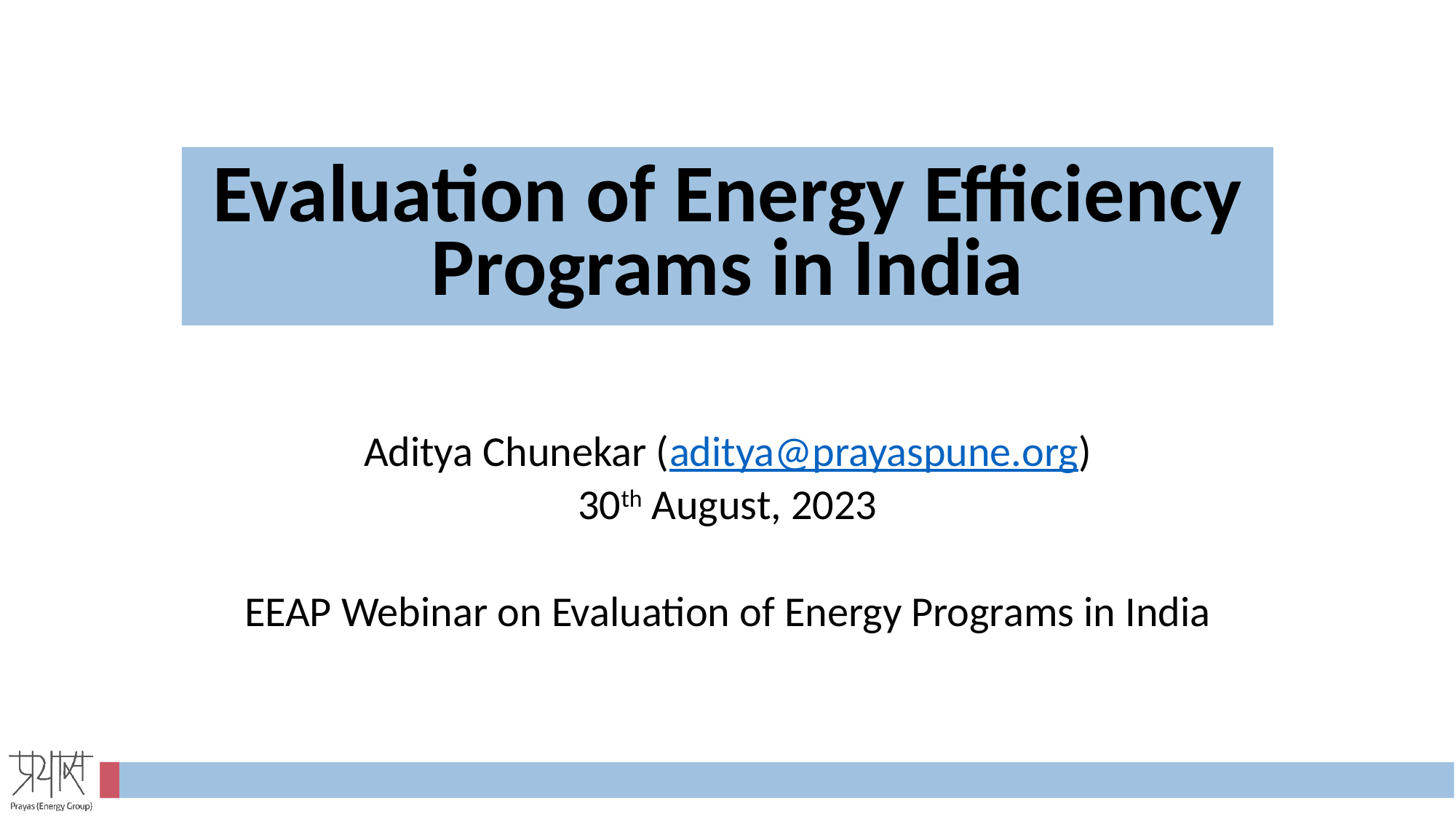

# Evaluation of Energy Efficiency Programs in India
Aditya Chunekar (aditya@prayaspune.org)
30th August, 2023

EEAP Webinar on Evaluation of Energy Programs in India